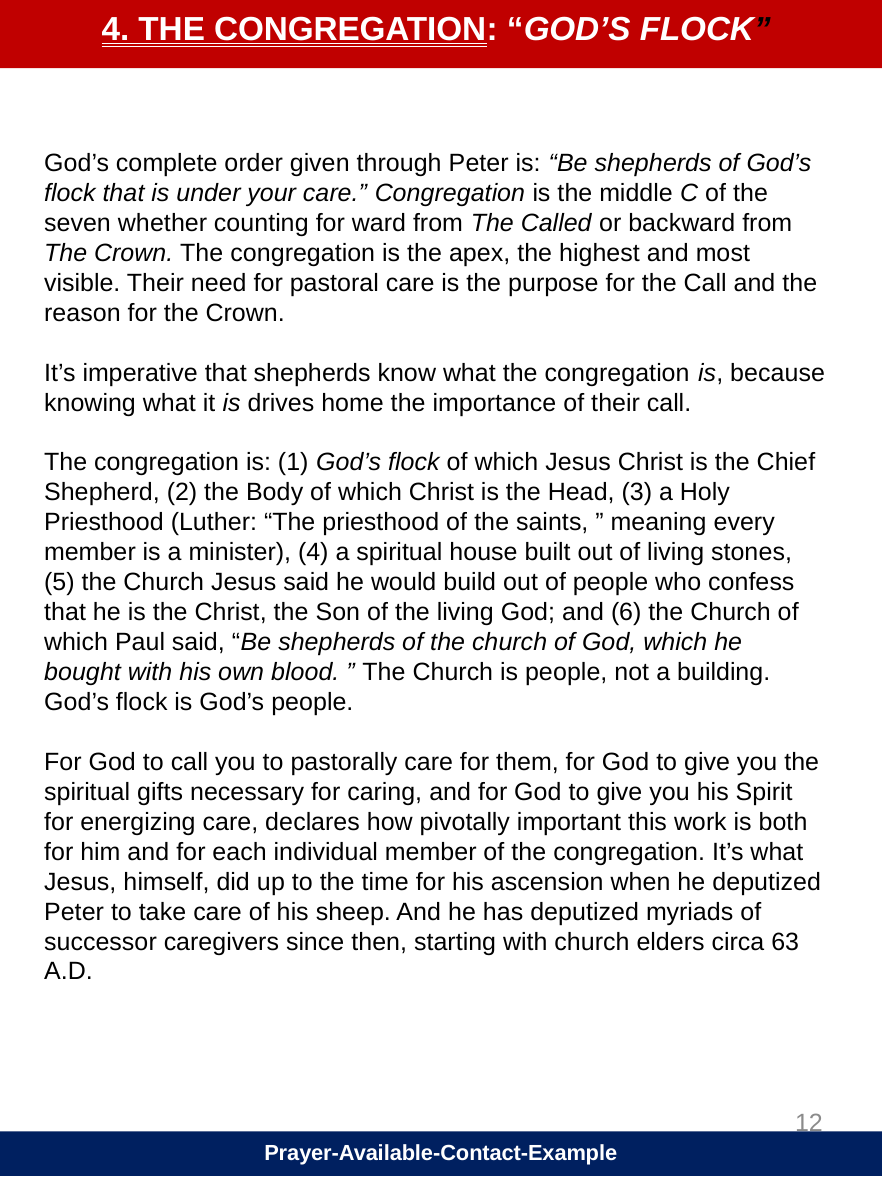

4. THE CONGREGATION: “GOD’S FLOCK”

God’s complete order given through Peter is: “Be shepherds of God’s flock that is under your care.” Congregation is the middle C of the seven whether counting for ward from The Called or backward from The Crown. The congregation is the apex, the highest and most visible. Their need for pastoral care is the purpose for the Call and the reason for the Crown.

It’s imperative that shepherds know what the congregation is, because knowing what it is drives home the importance of their call.

The congregation is: (1) God’s flock of which Jesus Christ is the Chief Shepherd, (2) the Body of which Christ is the Head, (3) a Holy Priesthood (Luther: “The priesthood of the saints, ” meaning every member is a minister), (4) a spiritual house built out of living stones, (5) the Church Jesus said he would build out of people who confess that he is the Christ, the Son of the living God; and (6) the Church of which Paul said, “Be shepherds of the church of God, which he bought with his own blood. ” The Church is people, not a building.
God’s flock is God’s people.

For God to call you to pastorally care for them, for God to give you the spiritual gifts necessary for caring, and for God to give you his Spirit for energizing care, declares how pivotally important this work is both for him and for each individual member of the congregation. It’s what Jesus, himself, did up to the time for his ascension when he deputized Peter to take care of his sheep. And he has deputized myriads of successor caregivers since then, starting with church elders circa 63 A.D.
12
Prayer-Available-Contact-Example